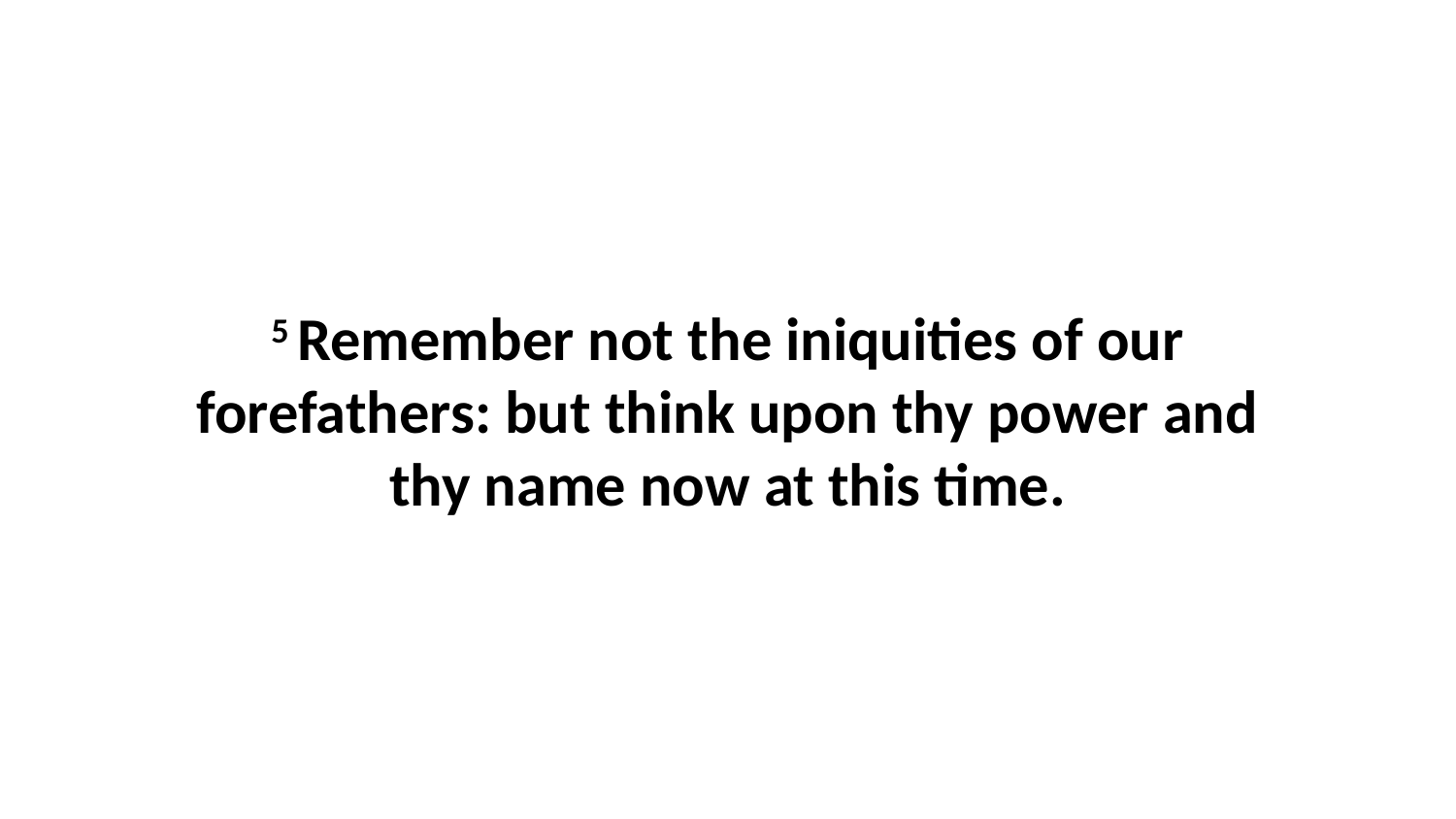

5 Remember not the iniquities of our forefathers: but think upon thy power and thy name now at this time.